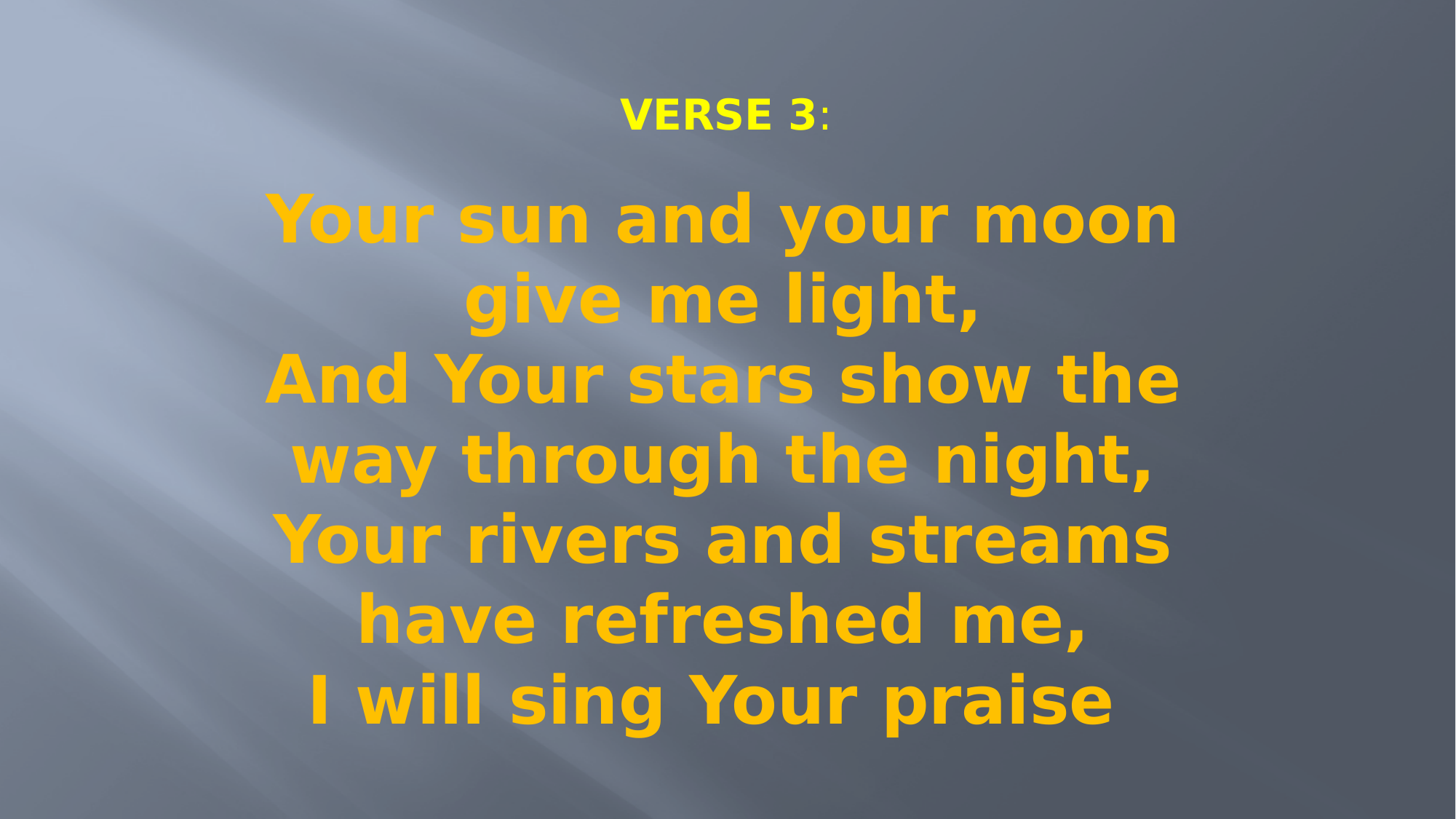

# Your sun and your moon give me light, And Your stars show the way through the night, Your rivers and streams have refreshed me, I will sing Your praise
VERSE 3: